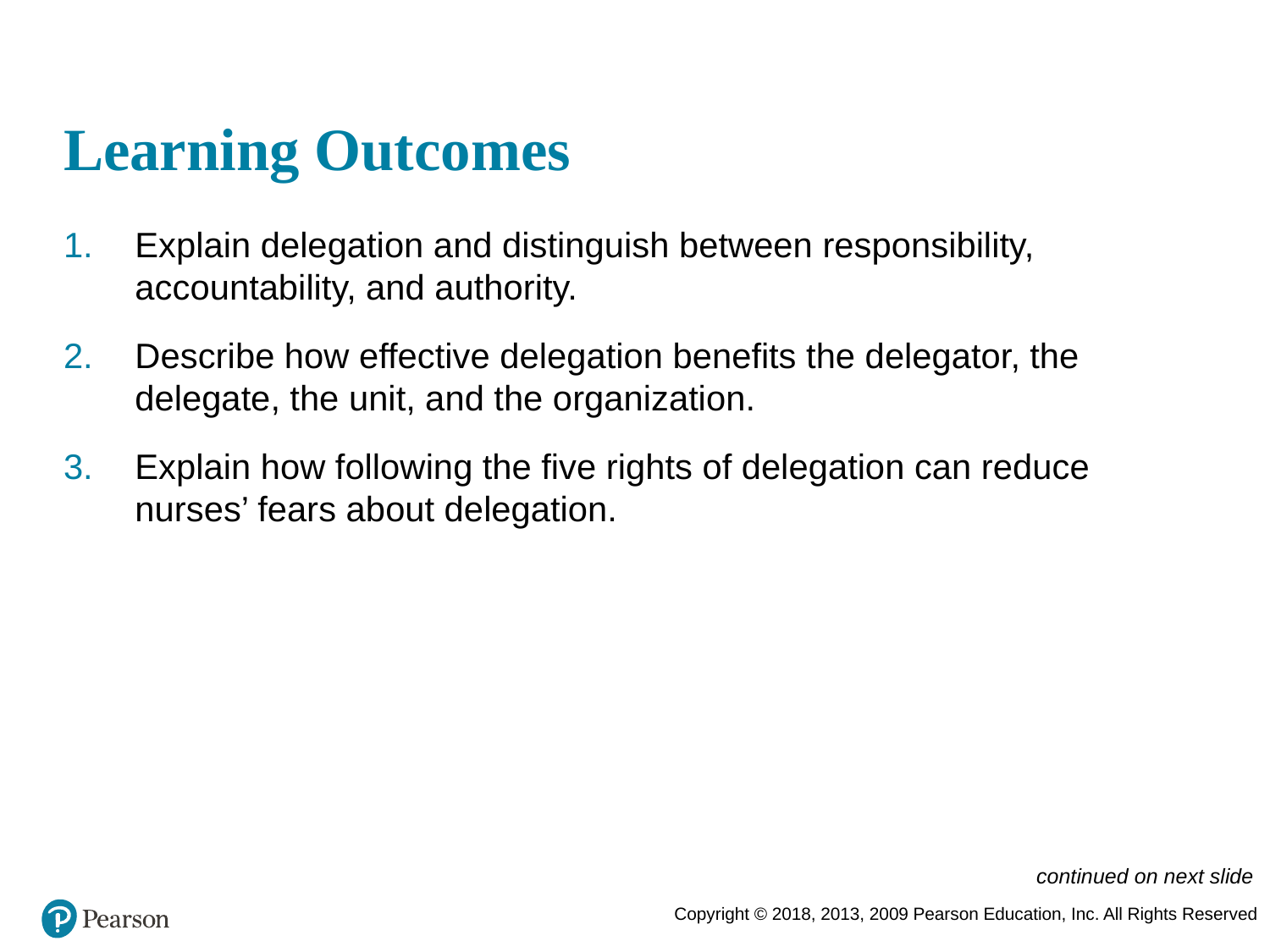

# Learning Outcomes
Explain delegation and distinguish between responsibility, accountability, and authority.
Describe how effective delegation benefits the delegator, the delegate, the unit, and the organization.
Explain how following the five rights of delegation can reduce nurses’ fears about delegation.
continued on next slide